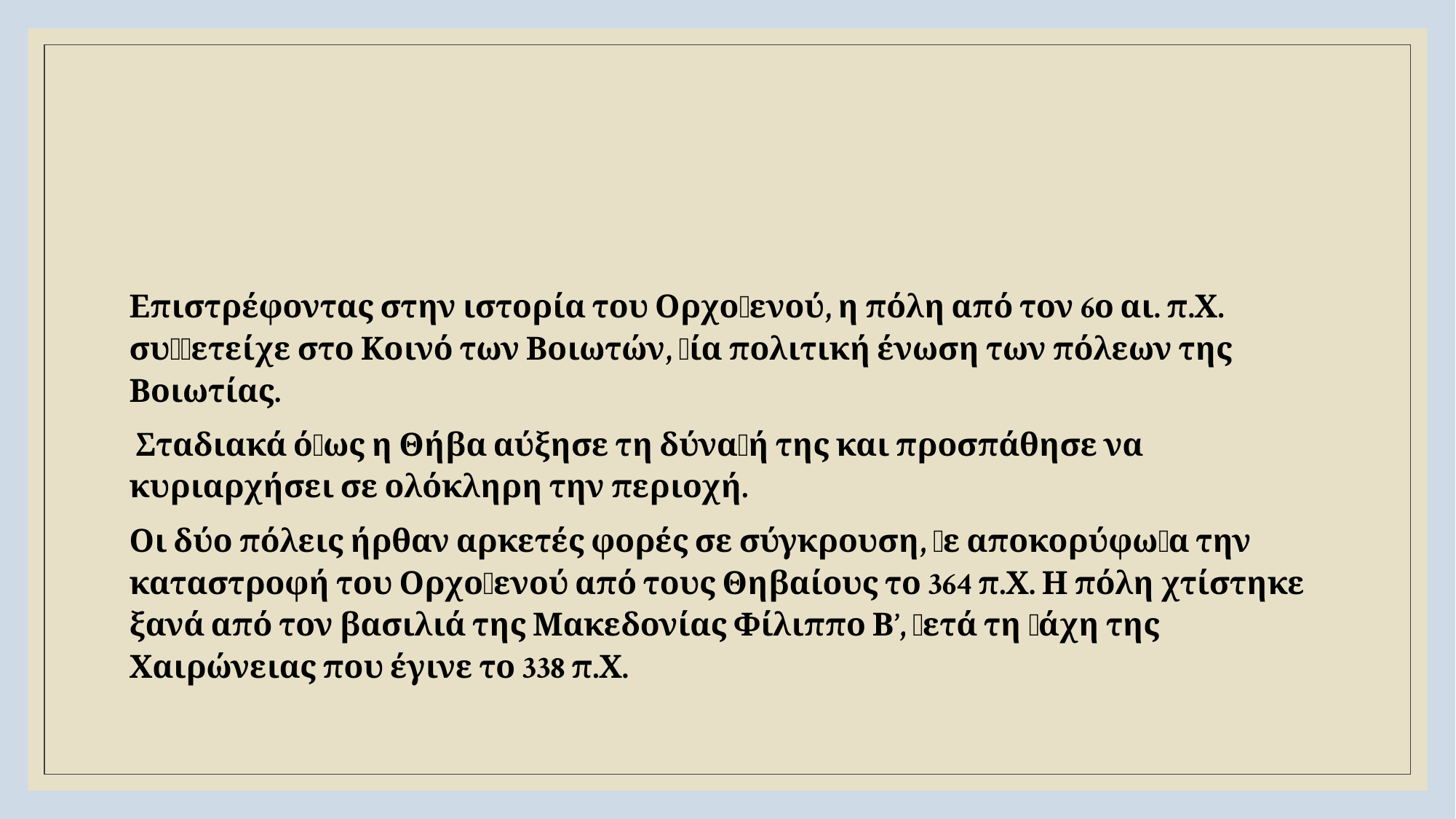

#
Επιστρέφοντας στην ιστορία του Ορχομενού, η πόλη από τον 6ο αι. π.Χ. συμμετείχε στο Κοινό των Βοιωτών, μία πολιτική ένωση των πόλεων της Βοιωτίας.
 Σταδιακά όμως η Θήβα αύξησε τη δύναμή της και προσπάθησε να κυριαρχήσει σε ολόκληρη την περιοχή.
Οι δύο πόλεις ήρθαν αρκετές φορές σε σύγκρουση, με αποκορύφωμα την καταστροφή του Ορχομενού από τους Θηβαίους το 364 π.Χ. Η πόλη χτίστηκε ξανά από τον βασιλιά της Μακεδονίας Φίλιππο Β’, μετά τη μάχη της Χαιρώνειας που έγινε το 338 π.Χ.